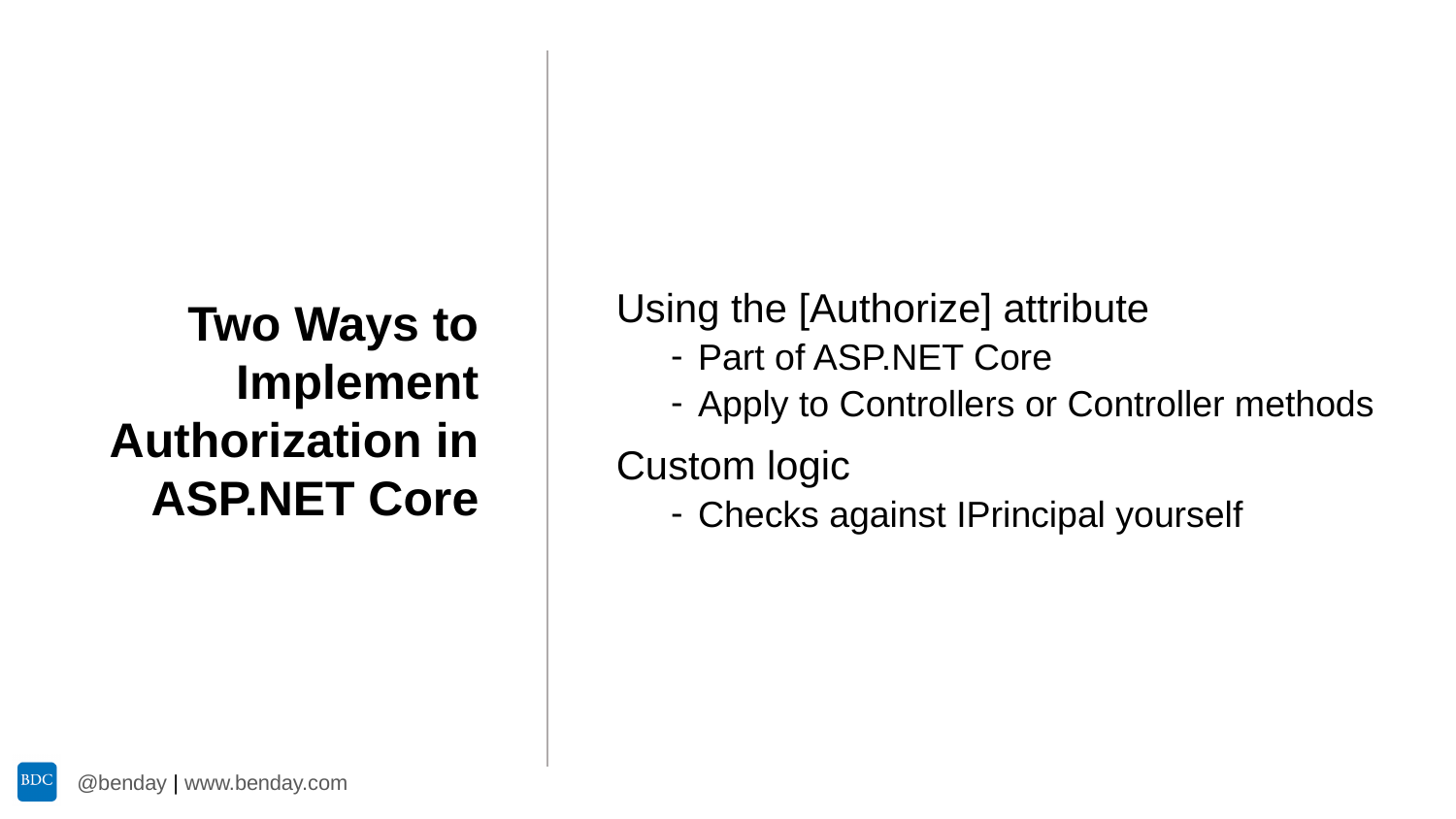

Using the [Authorize] attribute
Part of ASP.NET Core
Apply to Controllers or Controller methods
Custom logic
Checks against IPrincipal yourself
Two Ways to Implement Authorization in ASP.NET Core